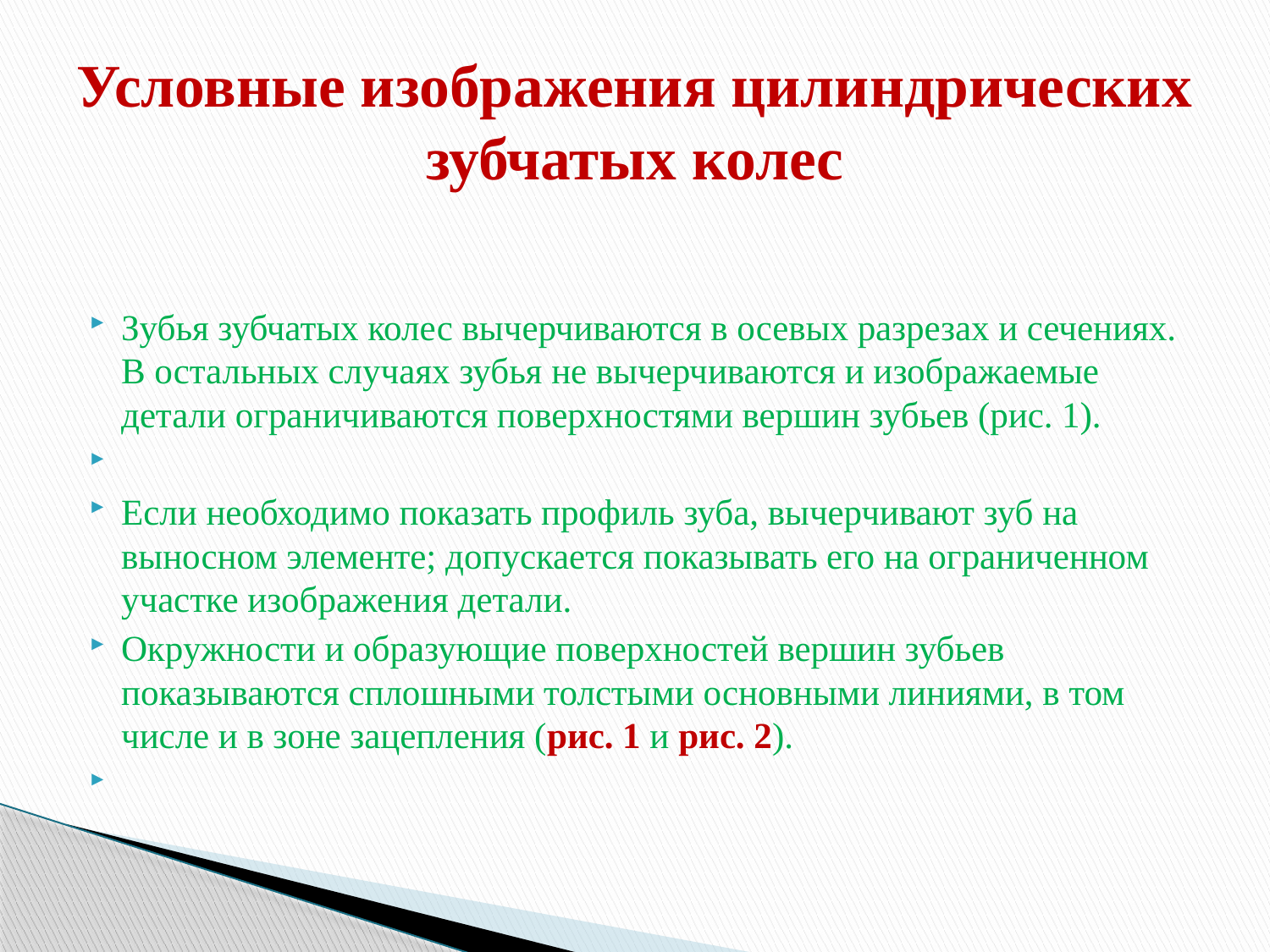

# Условные изображения цилиндрических зубчатых колес
Зубья зубчатых колес вычерчиваются в осевых разрезах и сечениях. В остальных случаях зубья не вычерчиваются и изображаемые детали ограничиваются поверхностями вершин зубьев (рис. 1).

Если необходимо показать профиль зуба, вычерчивают зуб на выносном элементе; допускается показывать его на ограниченном участке изображения детали.
Окружности и образующие поверхностей вершин зубьев показываются сплошными толстыми основными линиями, в том числе и в зоне зацепления (рис. 1 и рис. 2).